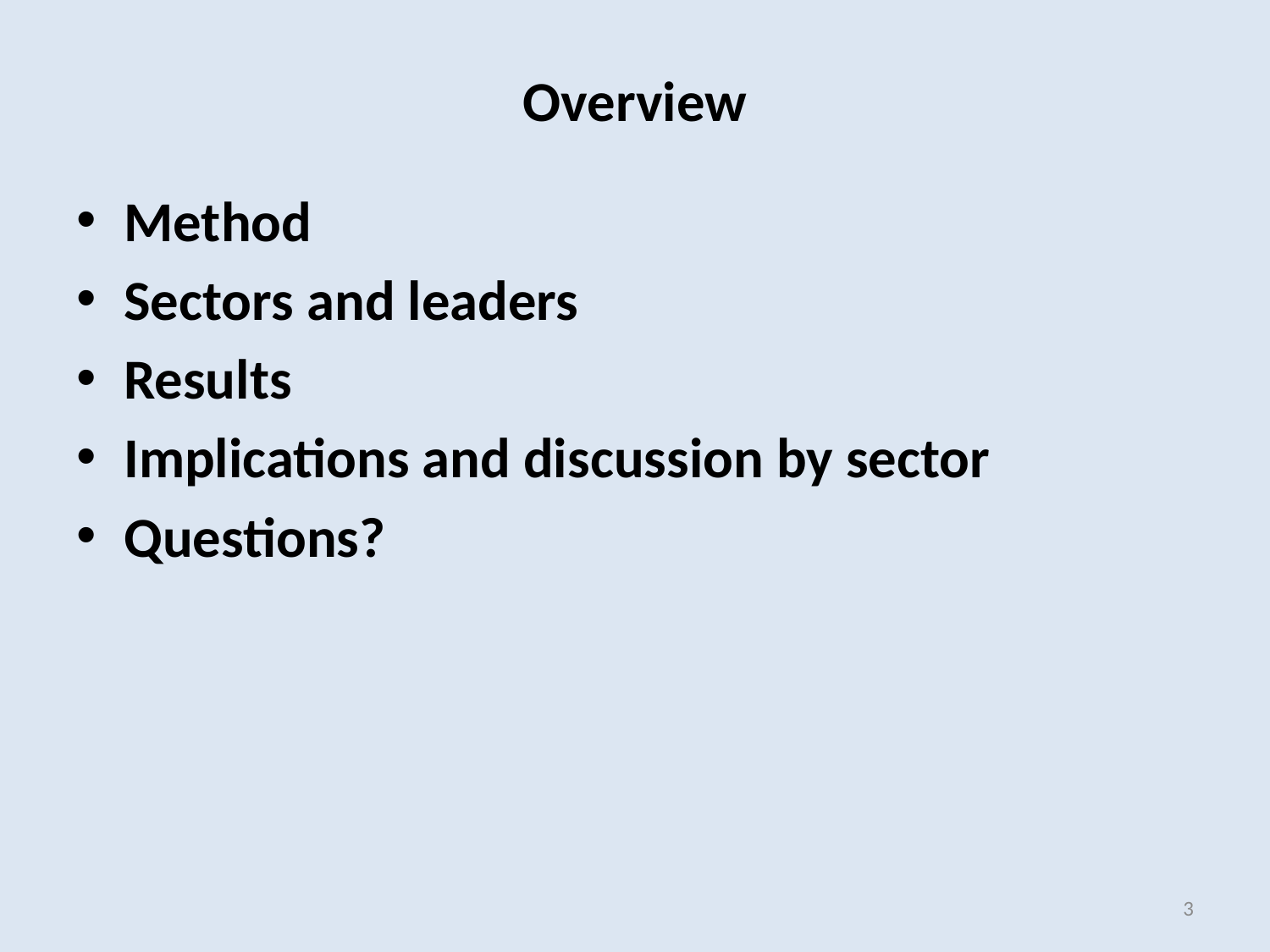

# Overview
Method
Sectors and leaders
Results
Implications and discussion by sector
Questions?

3